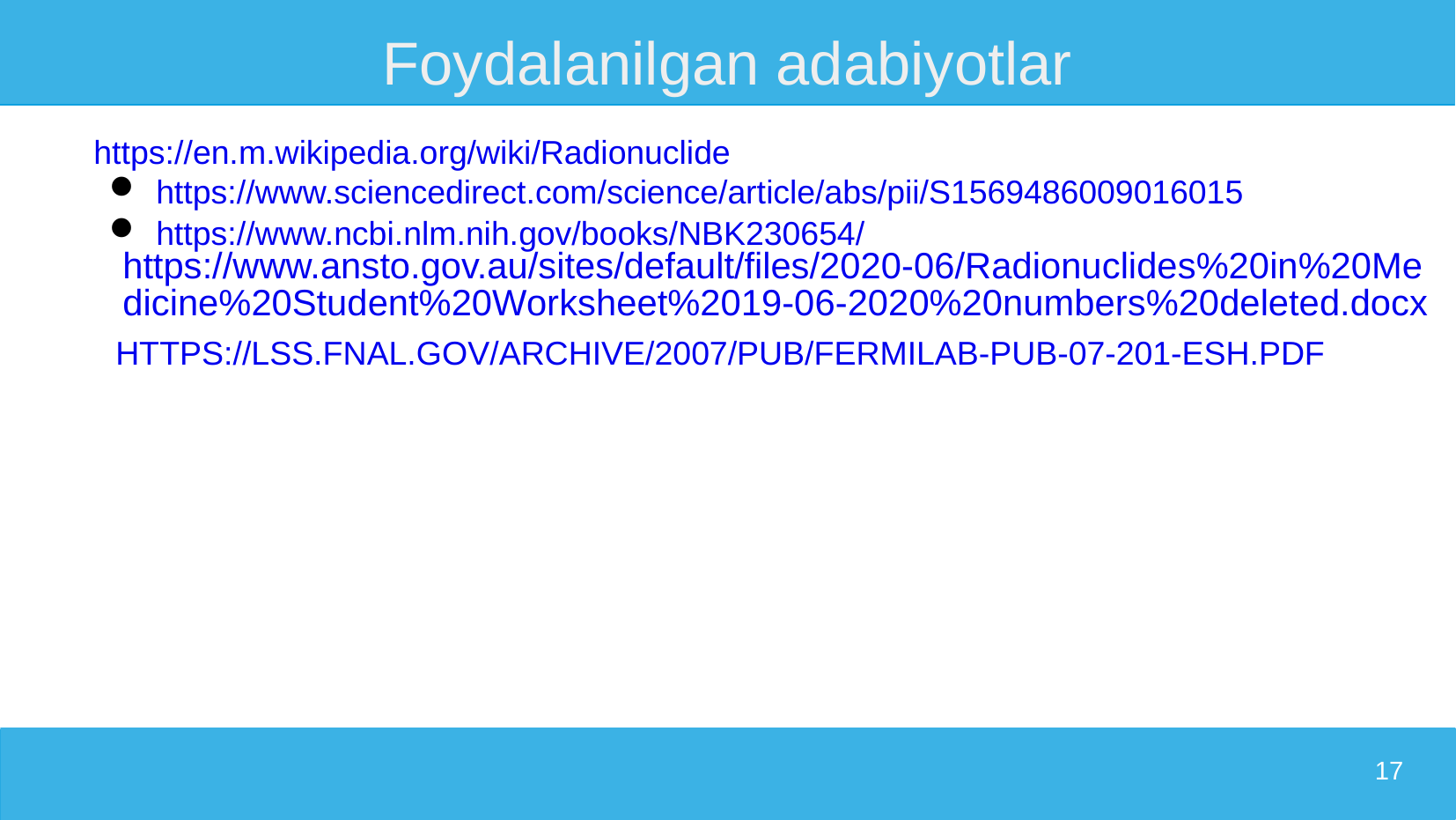

17
# Foydalanilgan adabiyotlar
https://en.m.wikipedia.org/wiki/Radionuclide
https://www.sciencedirect.com/science/article/abs/pii/S1569486009016015
https://www.ncbi.nlm.nih.gov/books/NBK230654/

https://www.ansto.gov.au/sites/default/files/2020-06/Radionuclides%20in%20Medicine%20Student%20Worksheet%2019-06-2020%20numbers%20deleted.docx

https://lss.fnal.gov/archive/2007/pub/fermilab-pub-07-201-esh.pdf